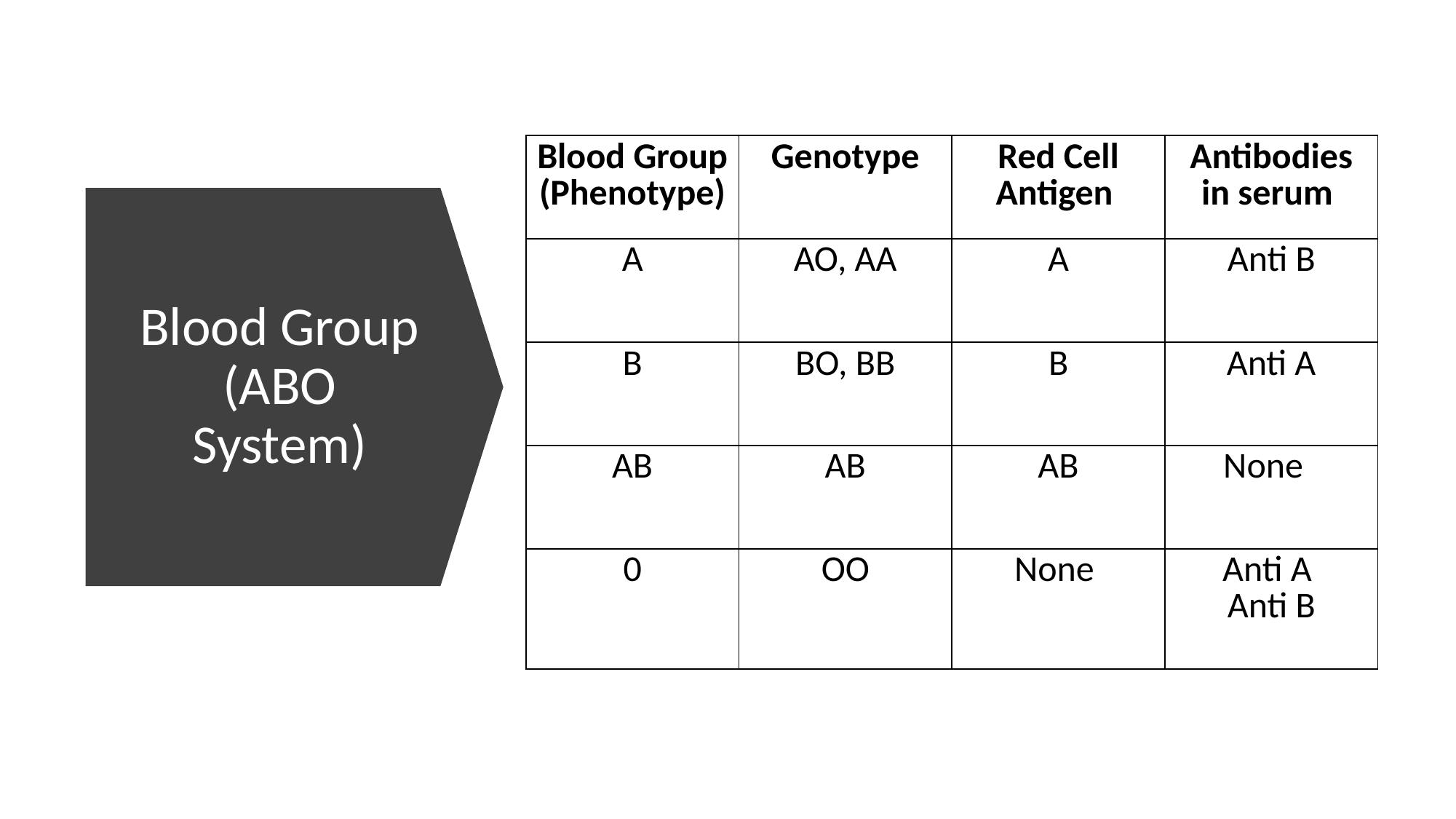

| Blood Group (Phenotype) | Genotype | Red Cell Antigen | Antibodies in serum |
| --- | --- | --- | --- |
| A | AO, AA | A | Anti B |
| B | BO, BB | B | Anti A |
| AB | AB | AB | None |
| 0 | OO | None | Anti A Anti B |

# Blood Group (ABO System)